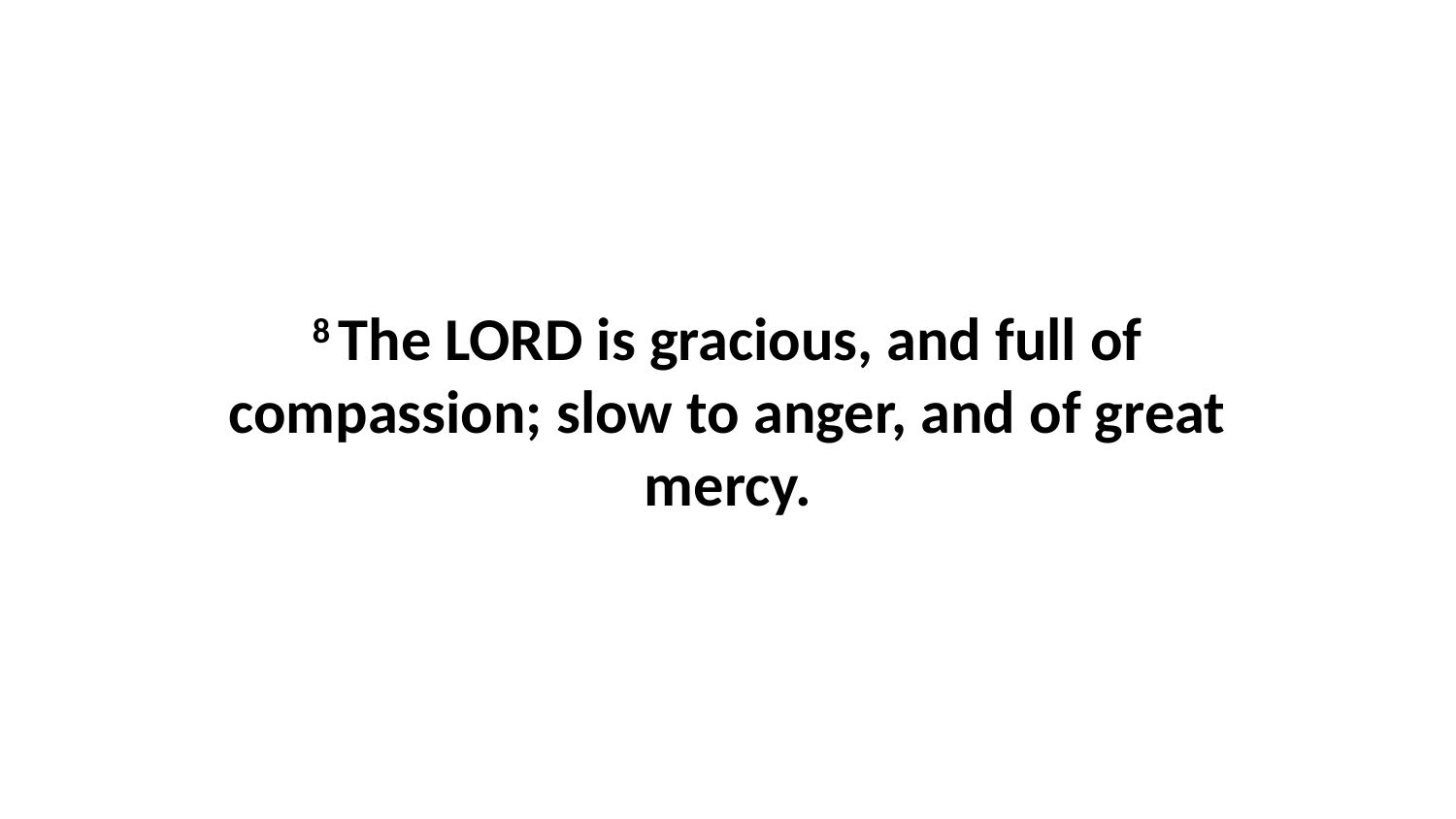

8 The LORD is gracious, and full of compassion; slow to anger, and of great mercy.